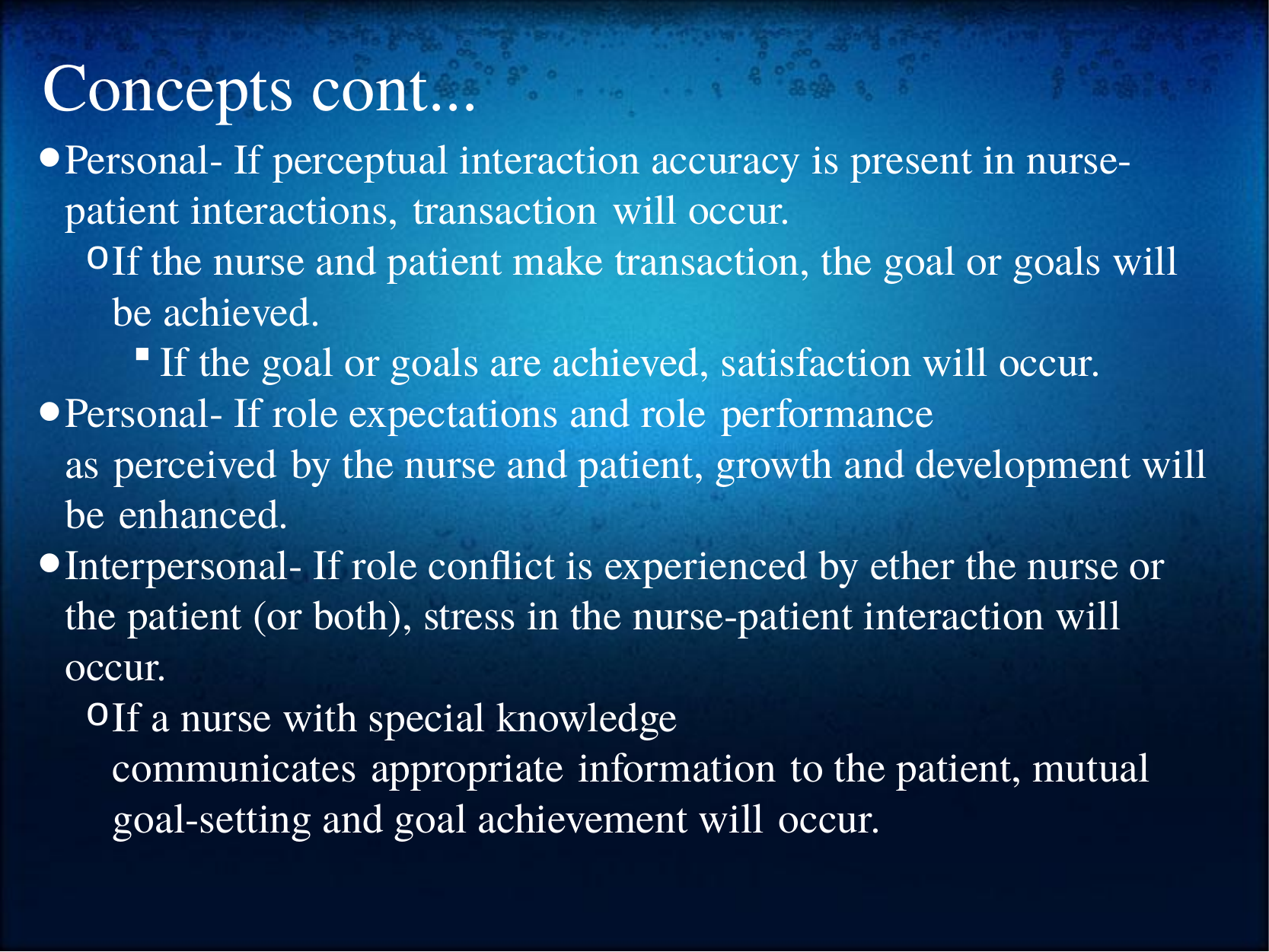

# Concepts cont...
Personal- If perceptual interaction accuracy is present in nurse-patient interactions, transaction will occur.
If the nurse and patient make transaction, the goal or goals will be achieved.
If the goal or goals are achieved, satisfaction will occur.
Personal- If role expectations and role performance as perceived by the nurse and patient, growth and development will be enhanced.
Interpersonal- If role conflict is experienced by ether the nurse or the patient (or both), stress in the nurse-patient interaction will occur.
If a nurse with special knowledge communicates appropriate information to the patient, mutual goal-setting and goal achievement will occur.

(http://nursing-theory.org/theories-and-models/king-theory-of-goal-attainment.php)